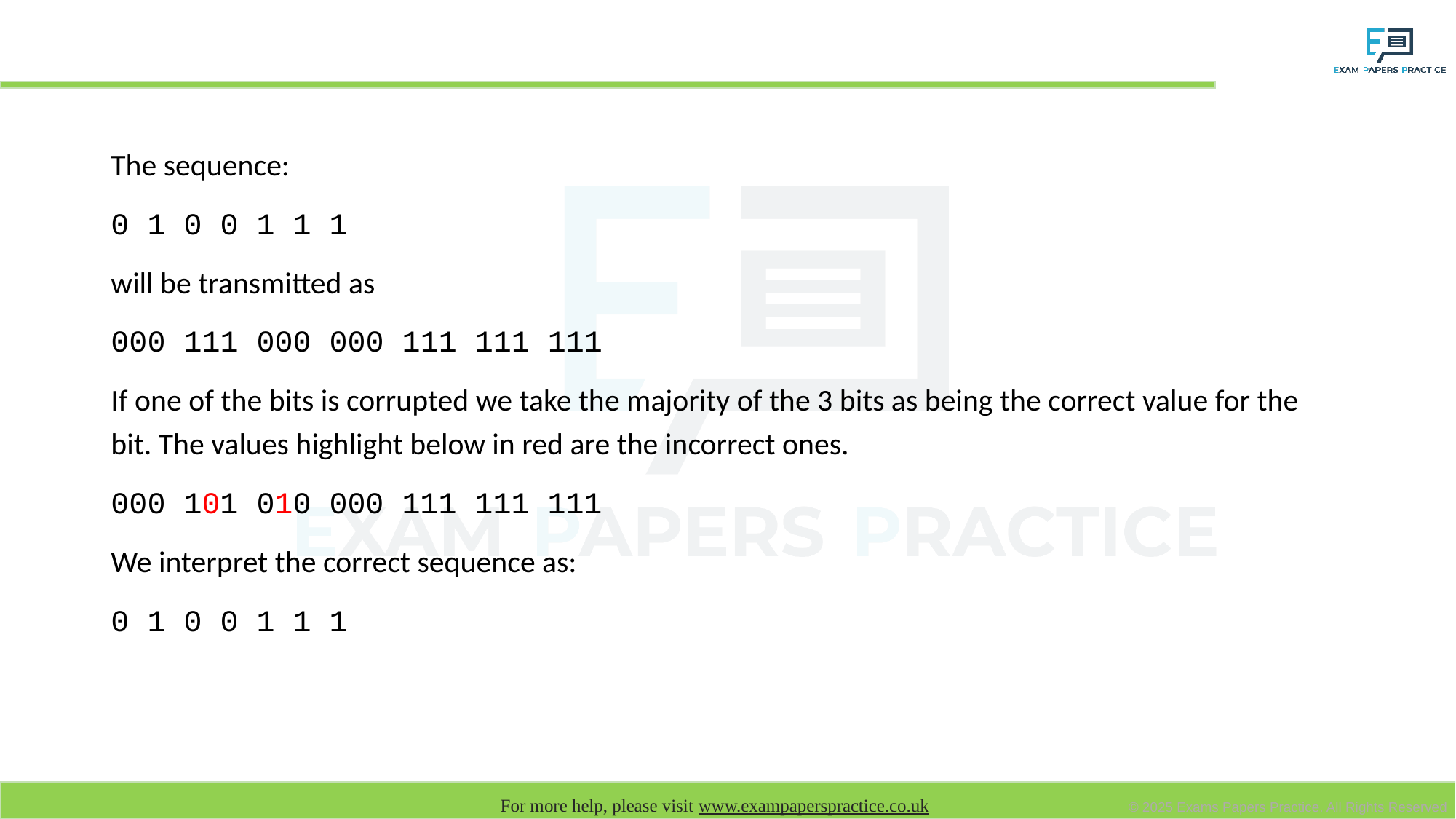

# Majority voting
The sequence:
0 1 0 0 1 1 1
will be transmitted as
000 111 000 000 111 111 111
If one of the bits is corrupted we take the majority of the 3 bits as being the correct value for the bit. The values highlight below in red are the incorrect ones.
000 101 010 000 111 111 111
We interpret the correct sequence as:
0 1 0 0 1 1 1